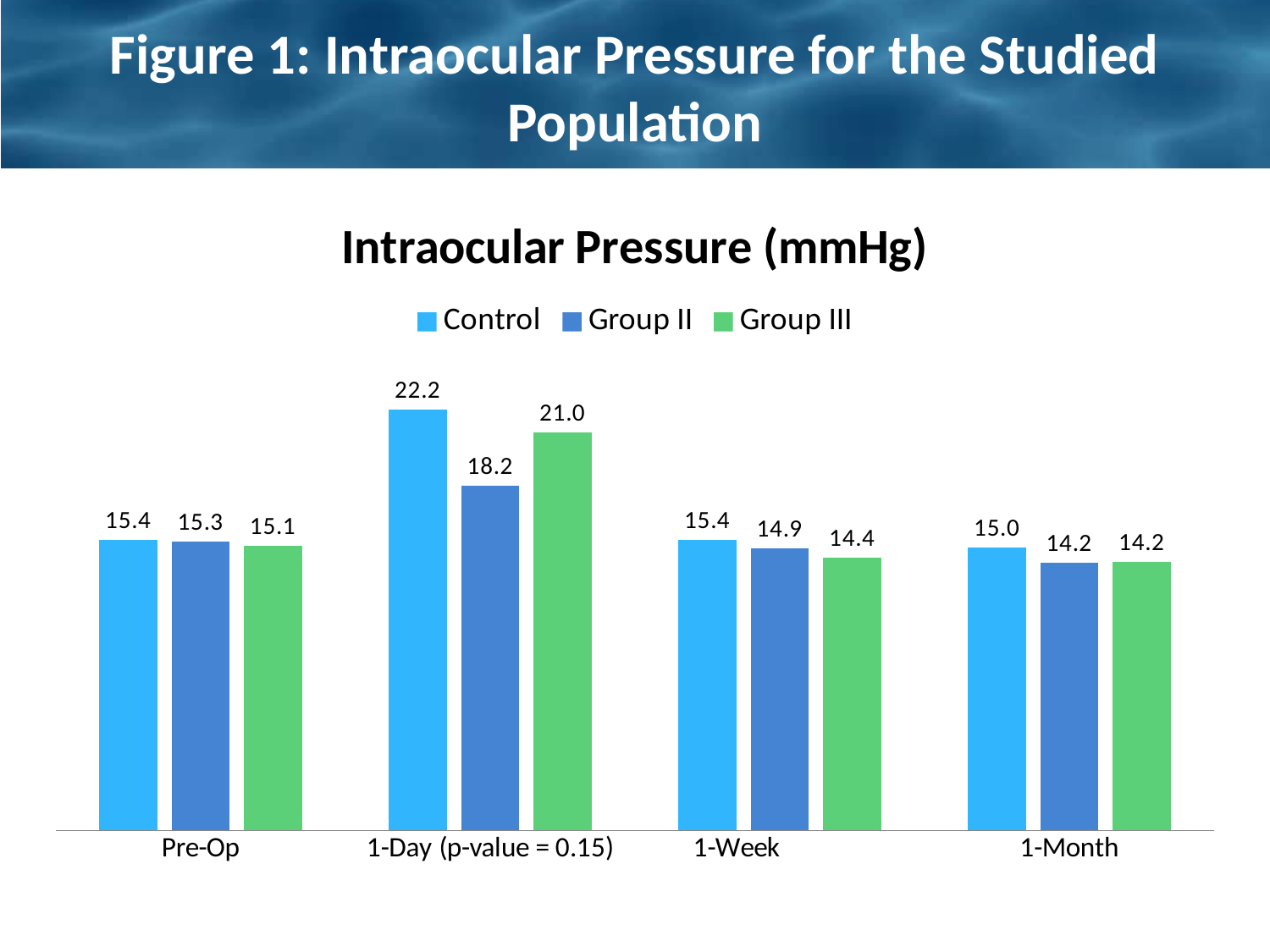

# Figure 1: Intraocular Pressure for the Studied Population

### Chart: Intraocular Pressure (mmHg)

| Category | Control | Group II | Group III |
|---|---|---|---|
| Pre-Op | 15.365853658536585 | 15.275 | 15.066666666666666 |
| 1-Day (p-value = 0.15) | 22.24390243902439 | 18.225 | 21.033333333333335 |
| 1-Week              | 15.365853658536585 | 14.925 | 14.433333333333334 |
| 1-Month | 14.951219512195122 | 14.175 | 14.2 |